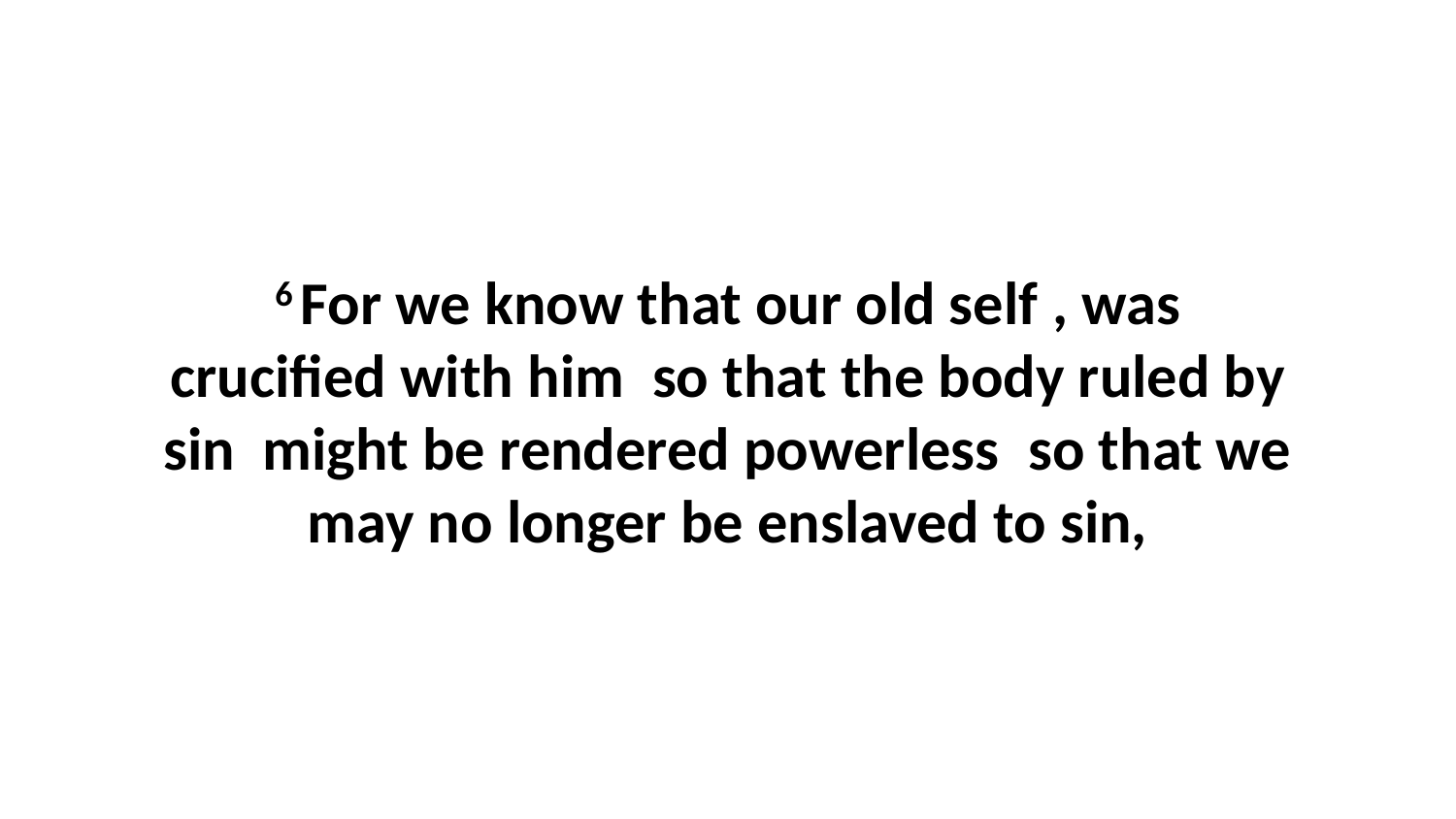

6 For we know that our old self , was crucified with him  so that the body ruled by sin  might be rendered powerless  so that we may no longer be enslaved to sin,